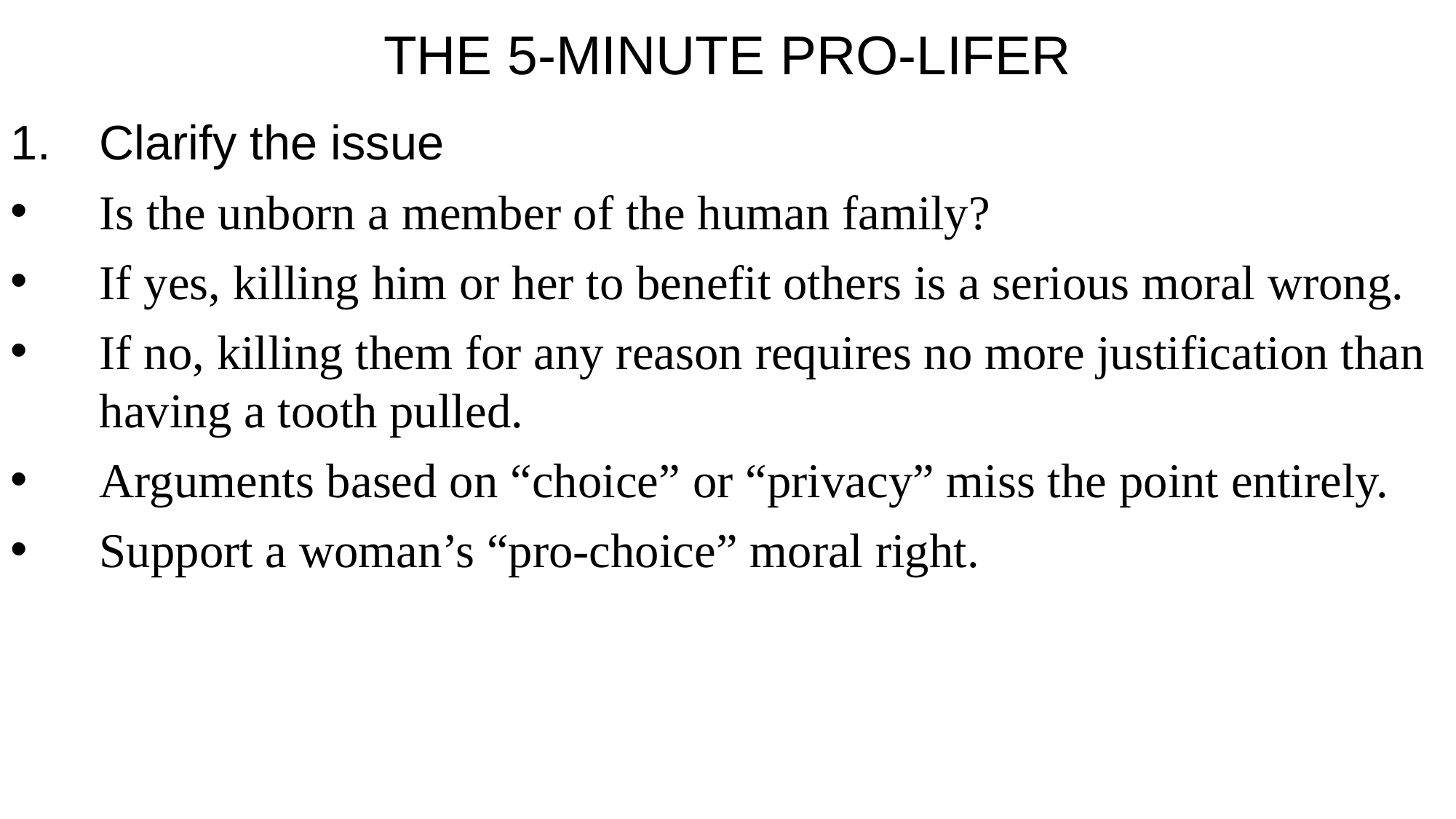

THE 5-MINUTE PRO-LIFER
Clarify the issue
Is the unborn a member of the human family?
If yes, killing him or her to benefit others is a serious moral wrong.
If no, killing them for any reason requires no more justification than having a tooth pulled.
Arguments based on “choice” or “privacy” miss the point entirely.
Support a woman’s “pro-choice” moral right.